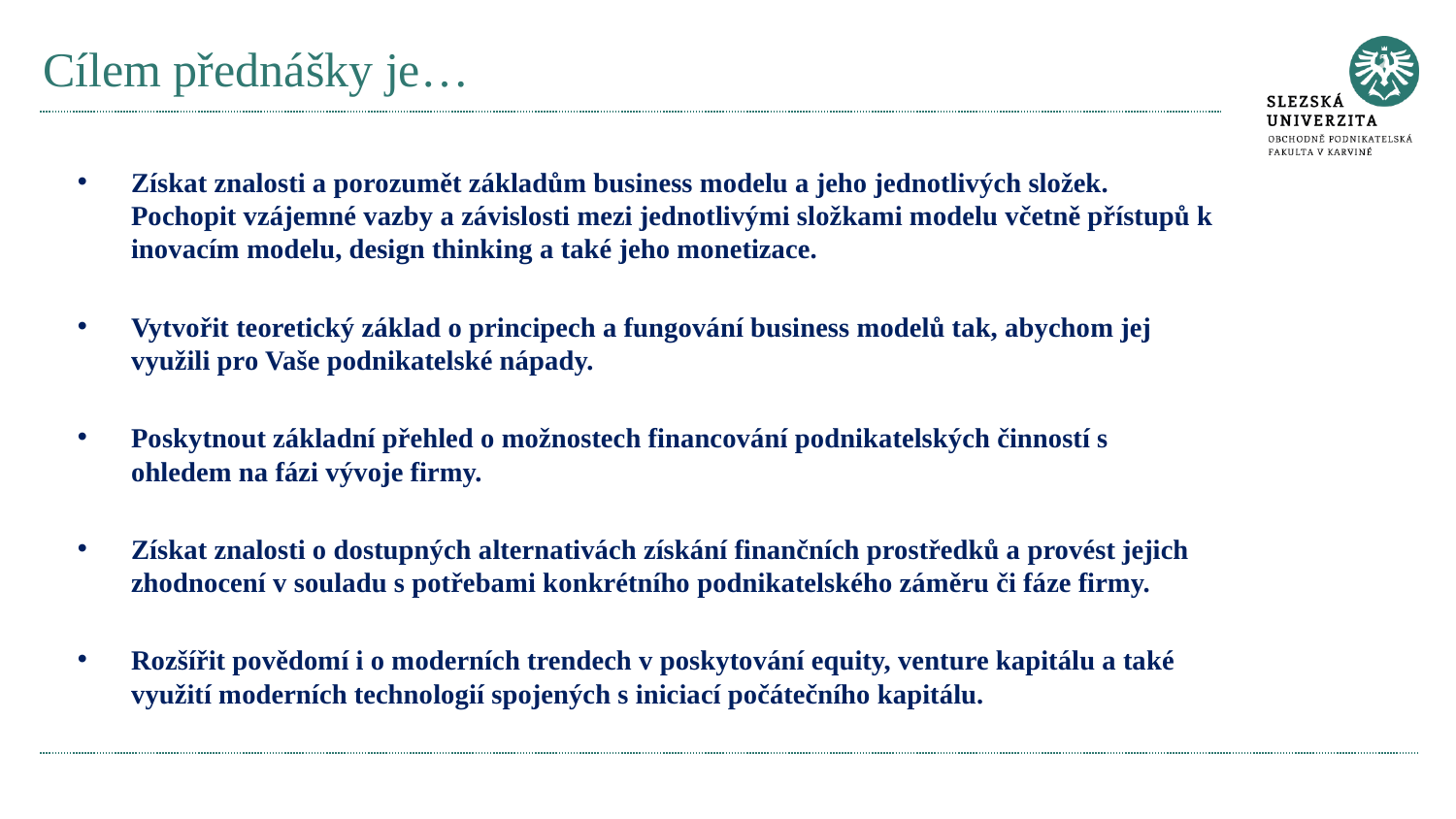

# Cílem přednášky je…
Získat znalosti a porozumět základům business modelu a jeho jednotlivých složek. Pochopit vzájemné vazby a závislosti mezi jednotlivými složkami modelu včetně přístupů k inovacím modelu, design thinking a také jeho monetizace.

Vytvořit teoretický základ o principech a fungování business modelů tak, abychom jej využili pro Vaše podnikatelské nápady.

Poskytnout základní přehled o možnostech financování podnikatelských činností s ohledem na fázi vývoje firmy.

Získat znalosti o dostupných alternativách získání finančních prostředků a provést jejich zhodnocení v souladu s potřebami konkrétního podnikatelského záměru či fáze firmy.

Rozšířit povědomí i o moderních trendech v poskytování equity, venture kapitálu a také využití moderních technologií spojených s iniciací počátečního kapitálu.